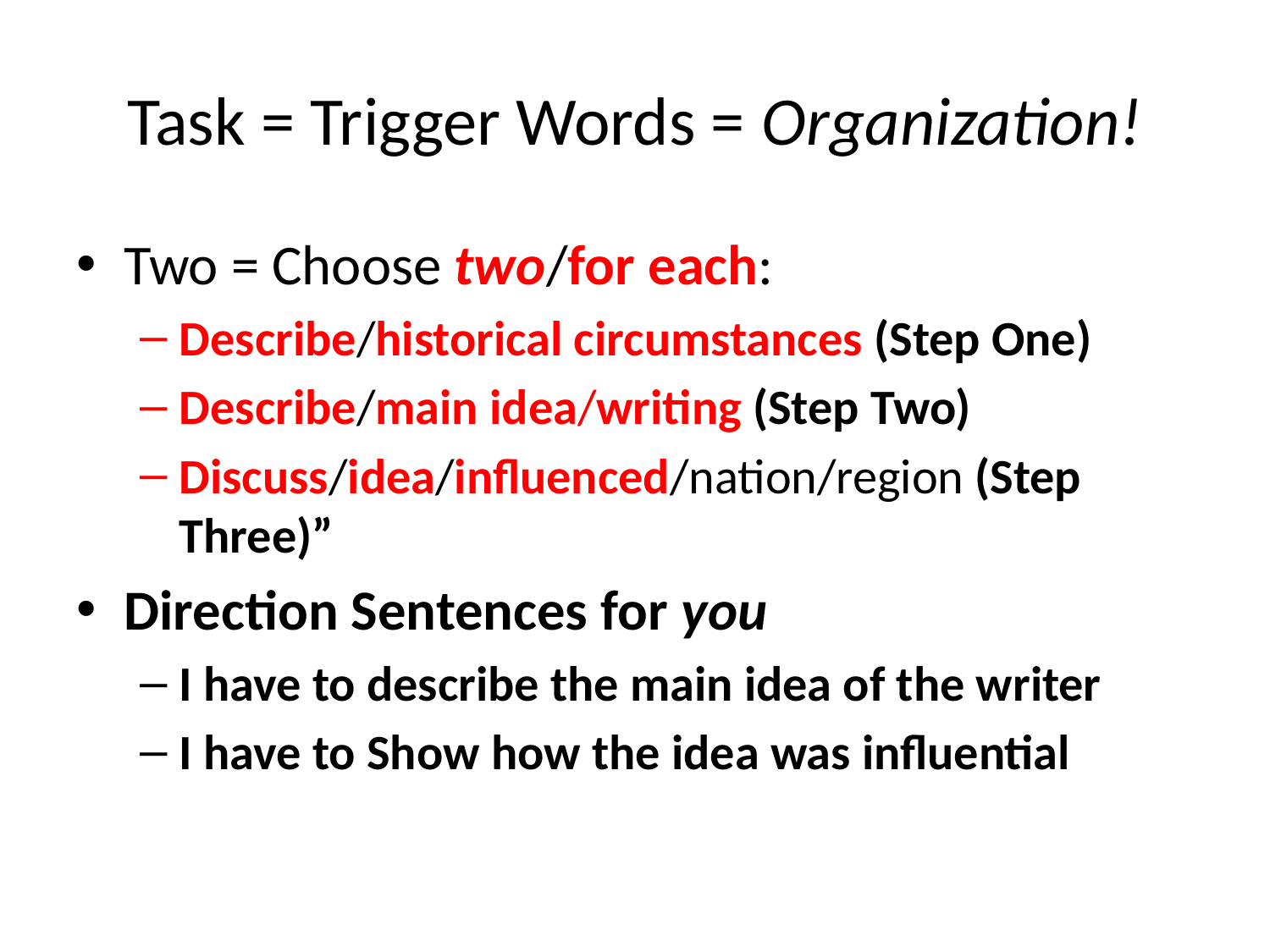

# Task = Trigger Words = Organization!
Two = Choose two/for each:
Describe/historical circumstances (Step One)
Describe/main idea/writing (Step Two)
Discuss/idea/influenced/nation/region (Step Three)”
Direction Sentences for you
I have to describe the main idea of the writer
I have to Show how the idea was influential